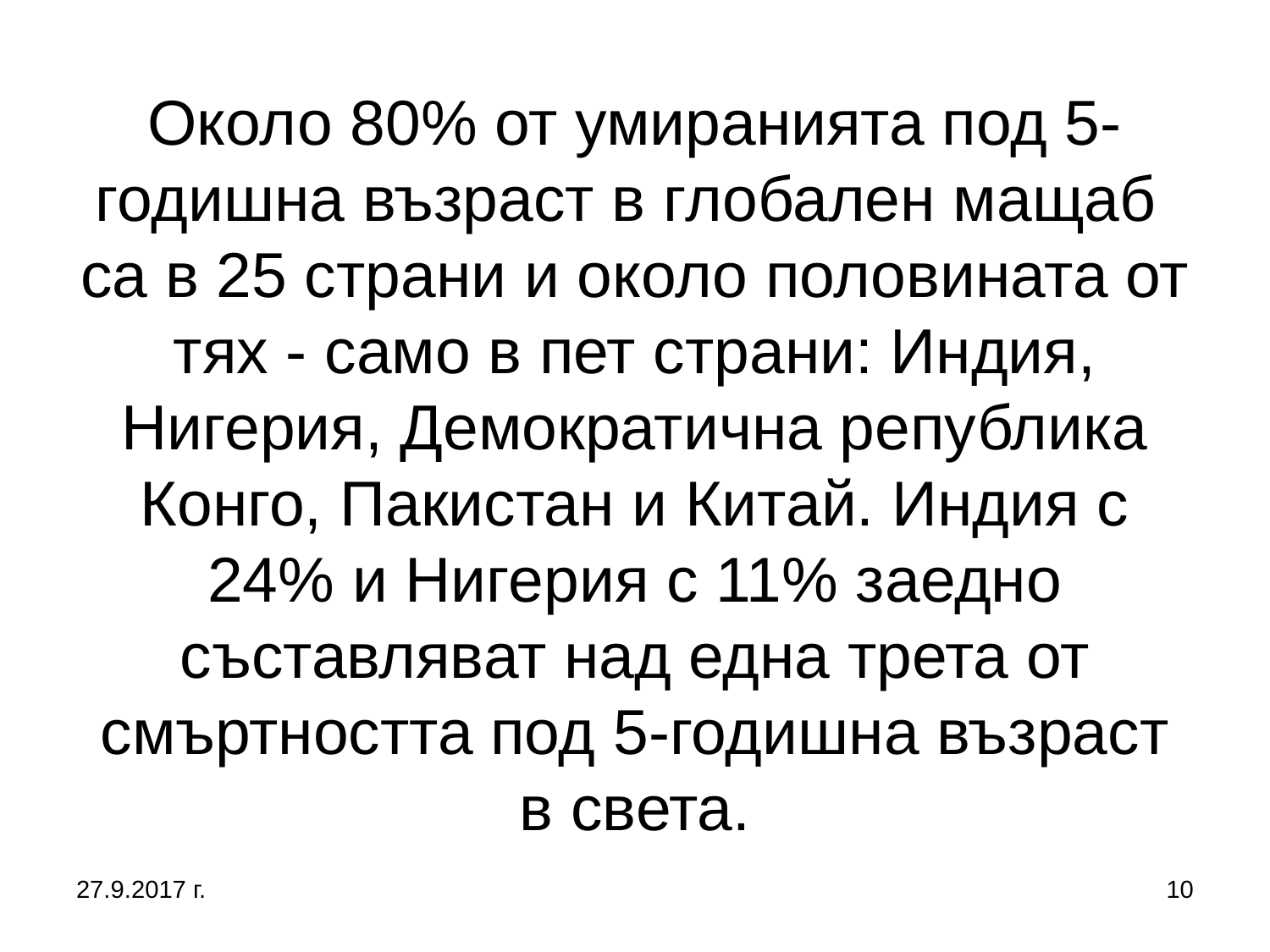

# Около 80% от умиранията под 5-годишна възраст в глобален мащаб  са в 25 страни и около половината от тях - само в пет страни: Индия, Нигерия, Демократична република Конго, Пакистан и Китай. Индия с 24% и Нигерия с 11% заедно съставляват над една трета от смъртността под 5-годишна възраст в света.
27.9.2017 г.
10